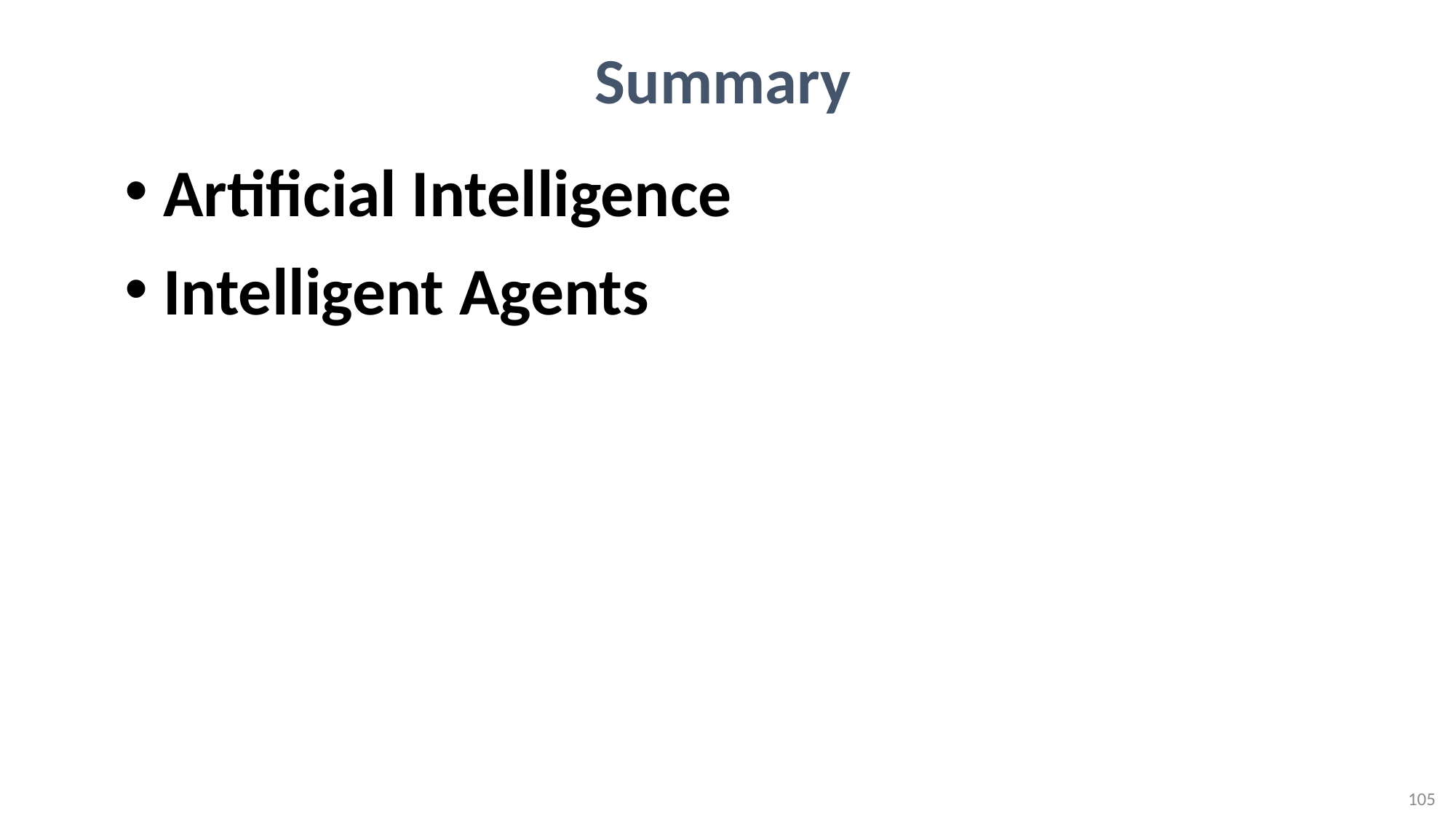

# Summary
Artificial Intelligence
Intelligent Agents

105